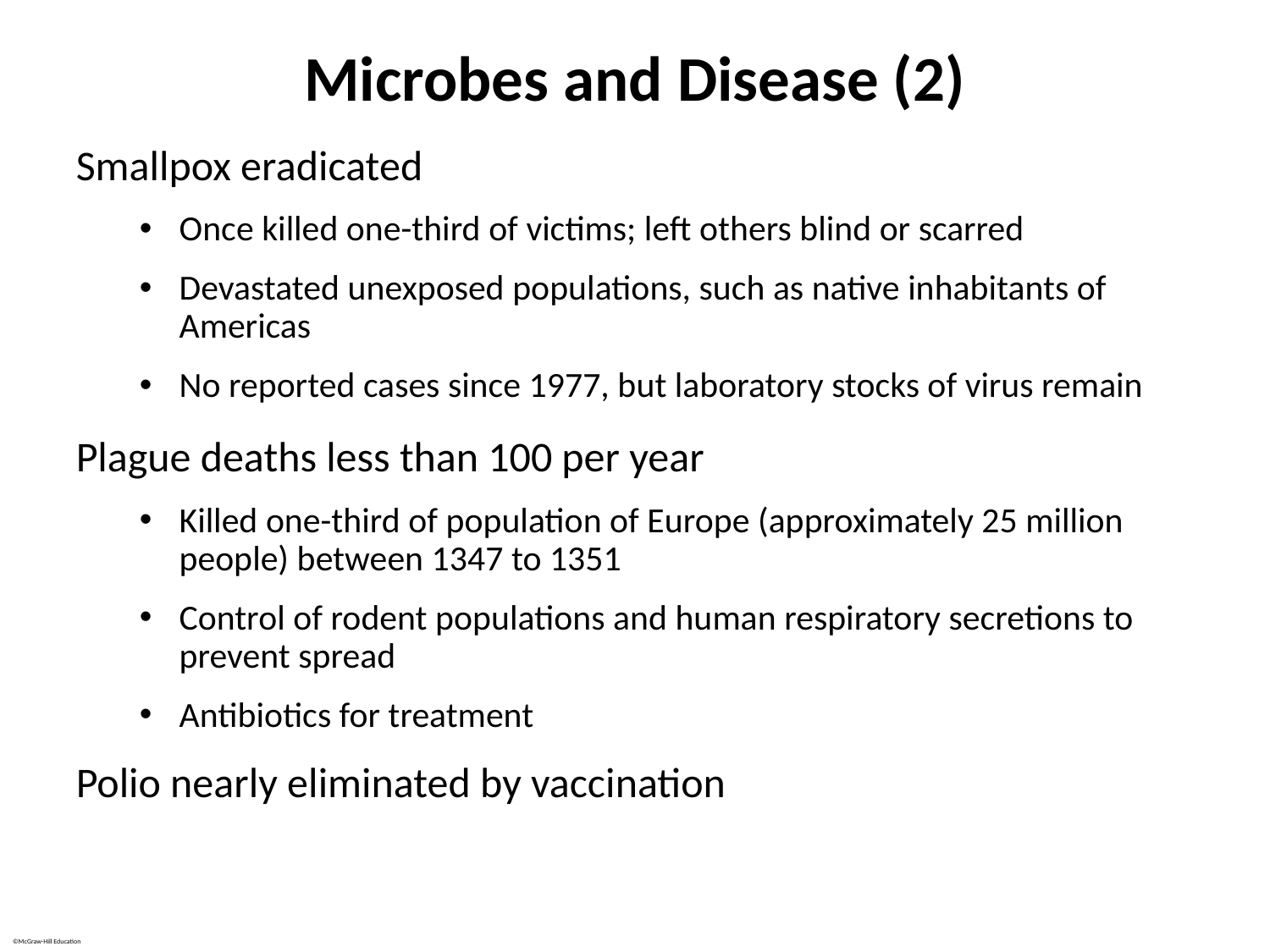

# Microbes and Disease (2)
Smallpox eradicated
Once killed one-third of victims; left others blind or scarred
Devastated unexposed populations, such as native inhabitants of Americas
No reported cases since 1977, but laboratory stocks of virus remain
Plague deaths less than 100 per year
Killed one-third of population of Europe (approximately 25 million people) between 1347 to 1351
Control of rodent populations and human respiratory secretions to prevent spread
Antibiotics for treatment
Polio nearly eliminated by vaccination